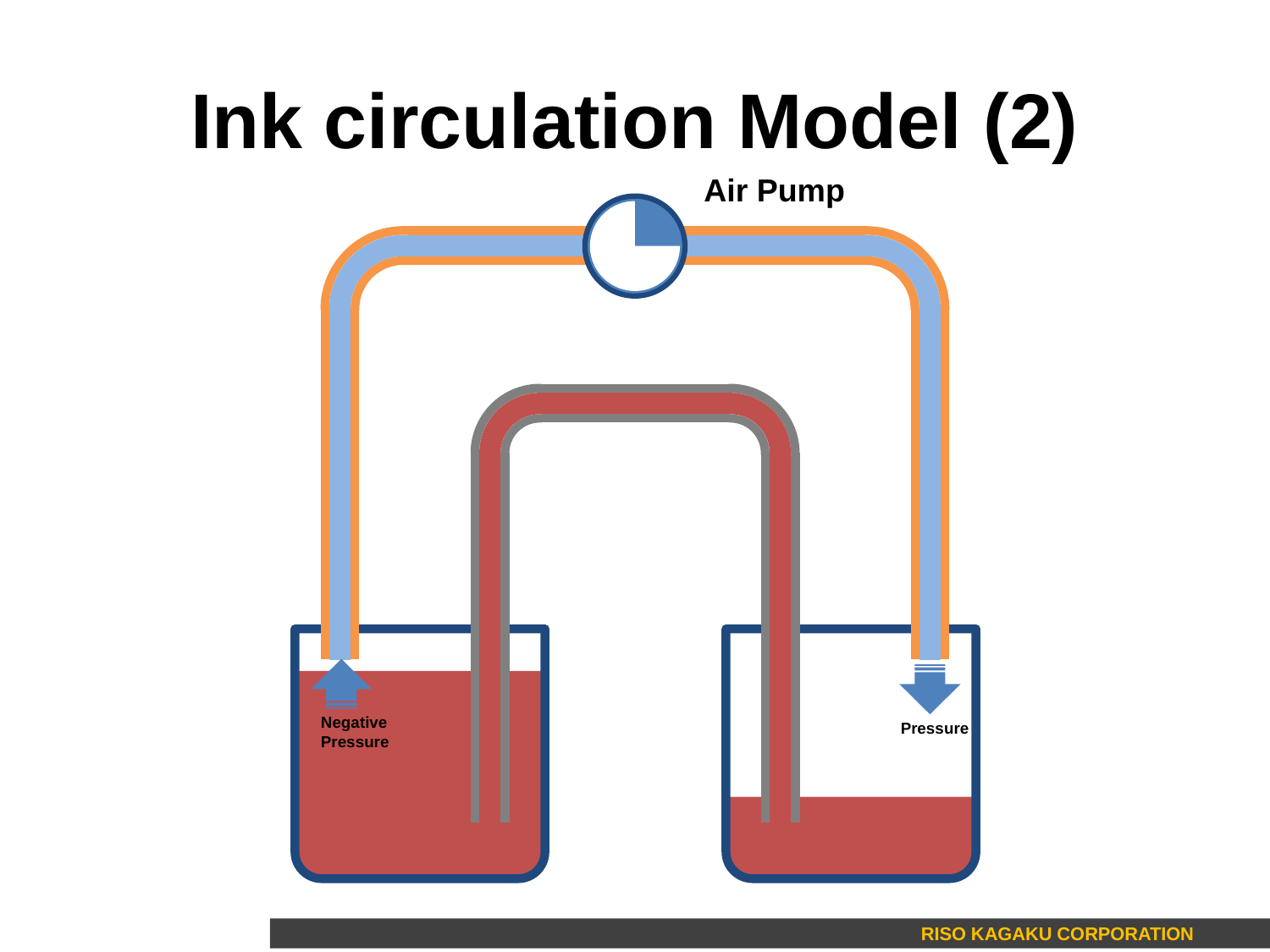

# Ink circulation Model (2)
Air Pump

Negative
Pressure

Pressure